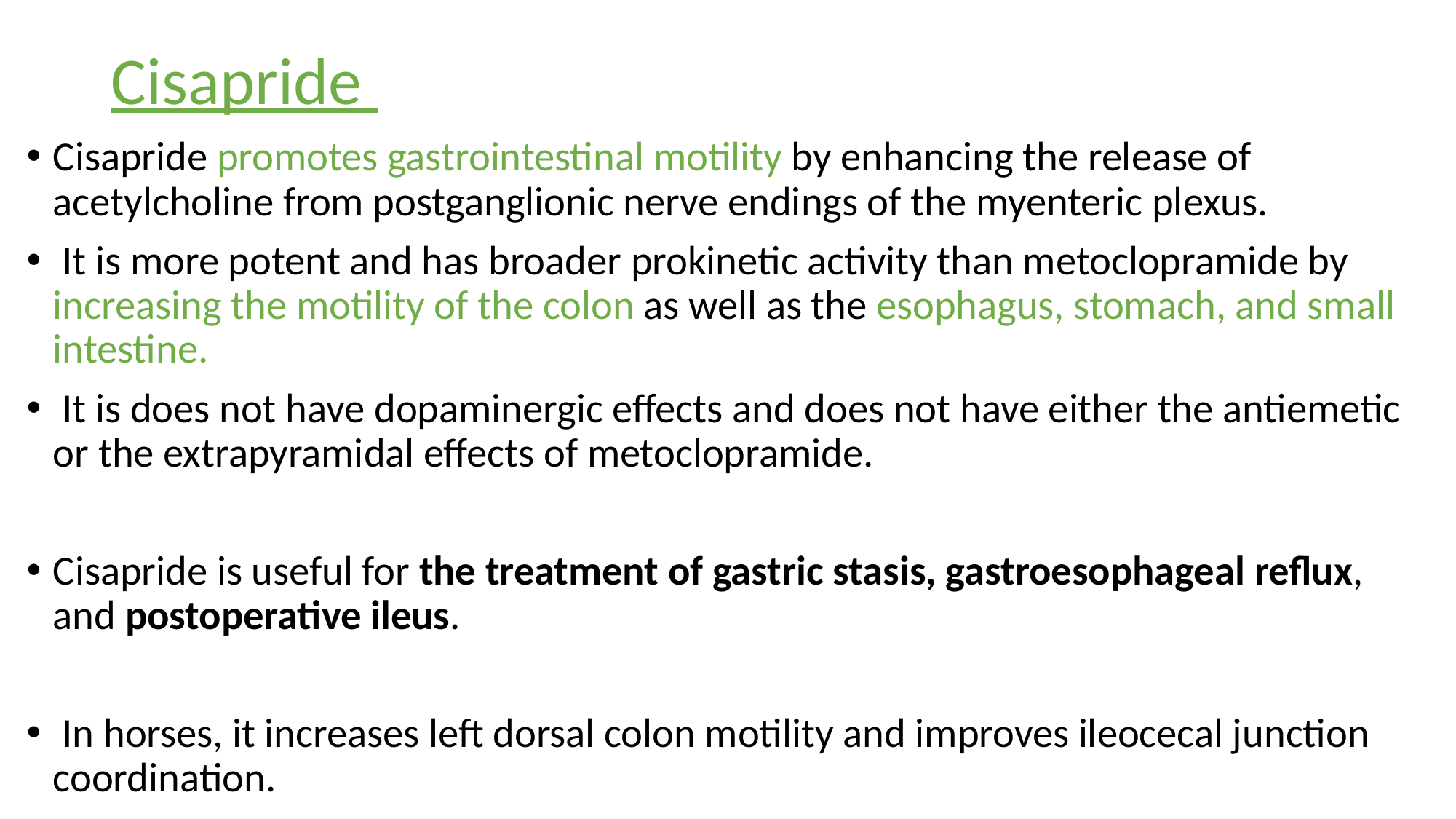

# Cisapride
Cisapride promotes gastrointestinal motility by enhancing the release of acetylcholine from postganglionic nerve endings of the myenteric plexus.
 It is more potent and has broader prokinetic activity than metoclopramide by increasing the motility of the colon as well as the esophagus, stomach, and small intestine.
 It is does not have dopaminergic effects and does not have either the antiemetic or the extrapyramidal effects of metoclopramide.

Cisapride is useful for the treatment of gastric stasis, gastroesophageal reflux, and postoperative ileus.

 In horses, it increases left dorsal colon motility and improves ileocecal junction coordination.